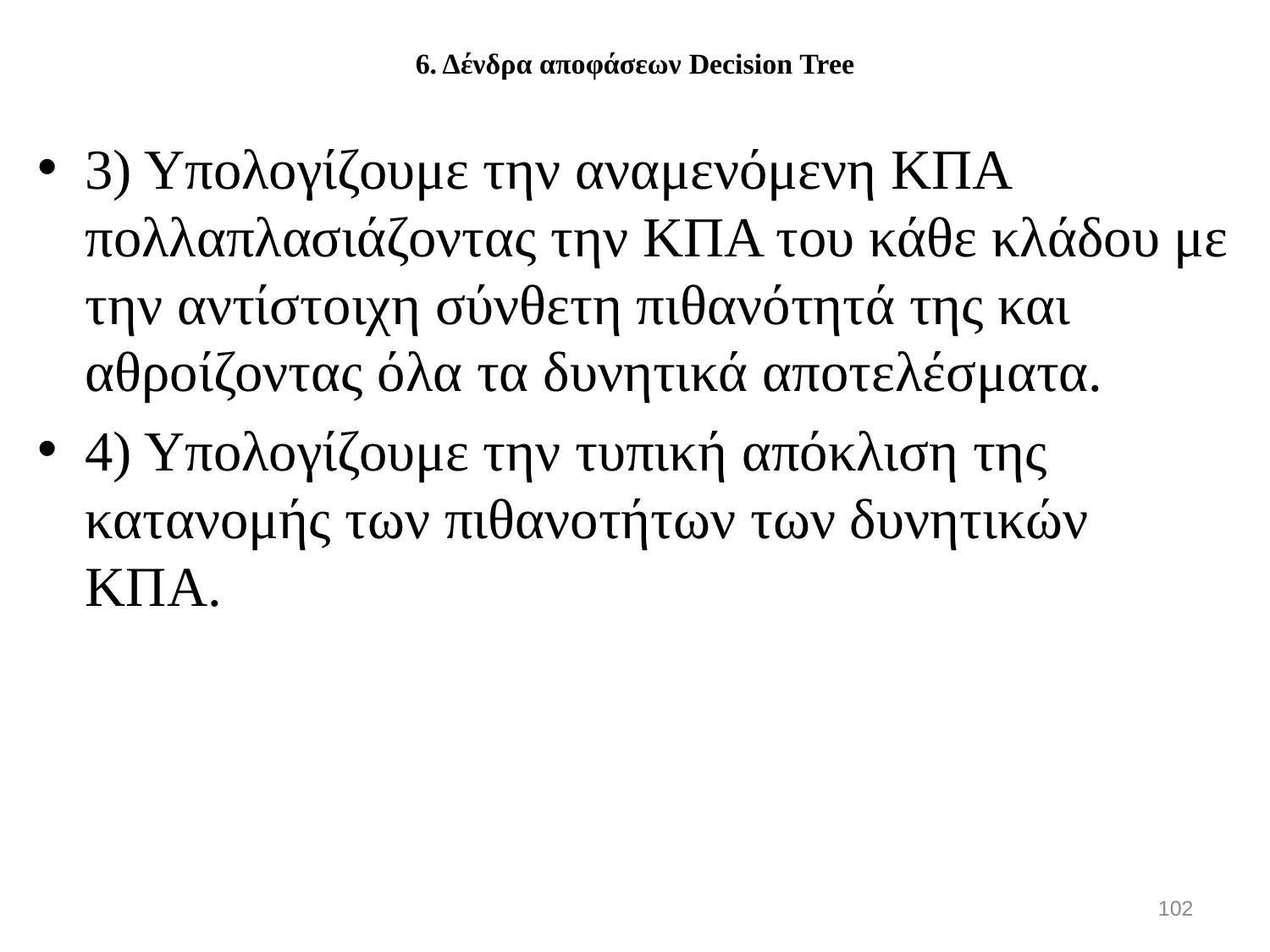

# 6. Δένδρα αποφάσεων Decision Tree
3) Υπολογίζουμε την αναμενόμενη ΚΠΑ πολλαπλασιάζοντας την ΚΠΑ του κάθε κλάδου με την αντίστοιχη σύνθετη πιθανότητά της και αθροίζοντας όλα τα δυνητικά αποτελέσματα.
4) Υπολογίζουμε την τυπική απόκλιση της κατανομής των πιθανοτήτων των δυνητικών ΚΠΑ.
102